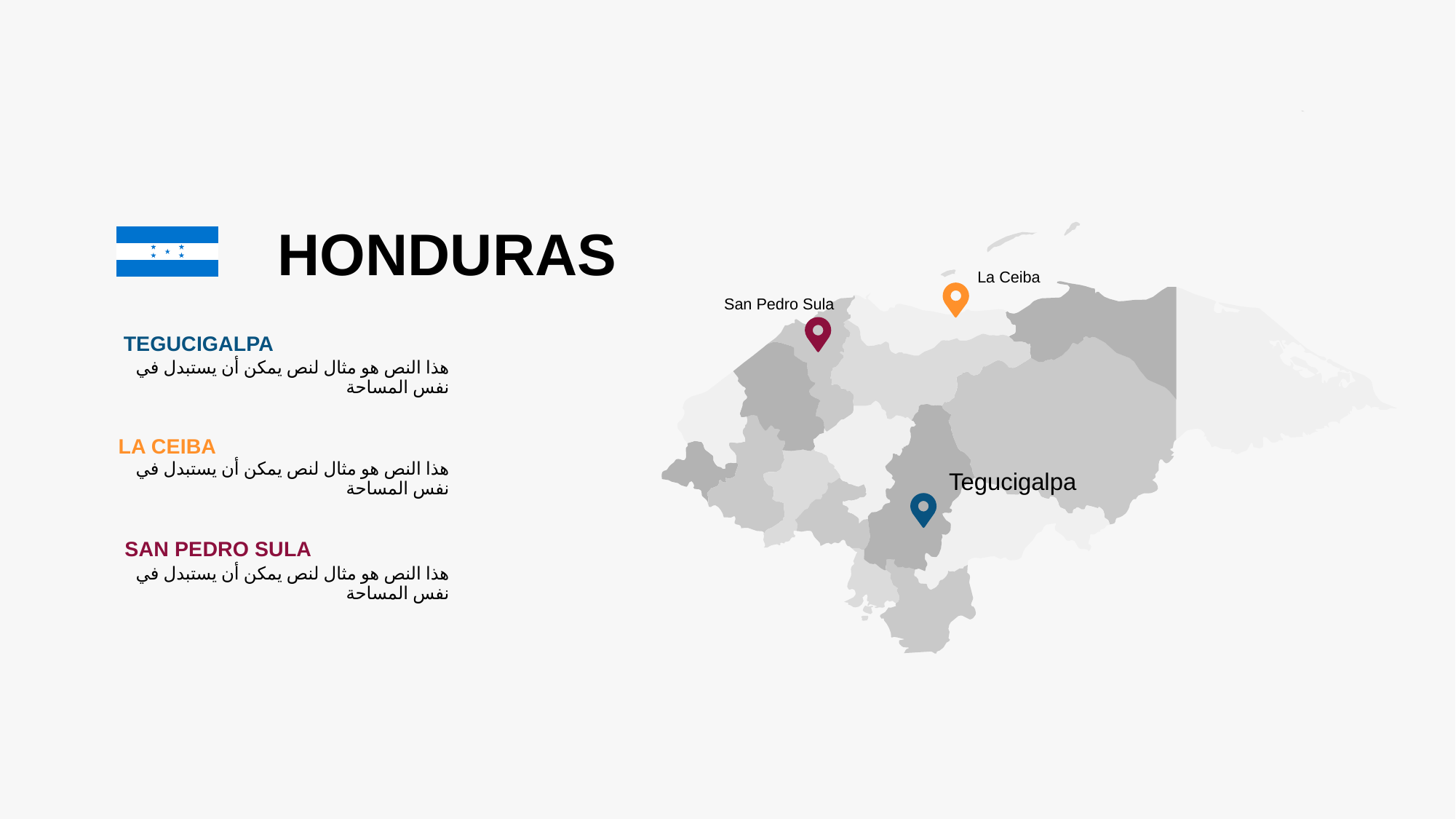

La Ceiba

San Pedro Sula

Tegucigalpa

HONDURAS

TEGUCIGALPA
هذا النص هو مثال لنص يمكن أن يستبدل في نفس المساحة
LA CEIBA
هذا النص هو مثال لنص يمكن أن يستبدل في نفس المساحة
SAN PEDRO SULA
هذا النص هو مثال لنص يمكن أن يستبدل في نفس المساحة